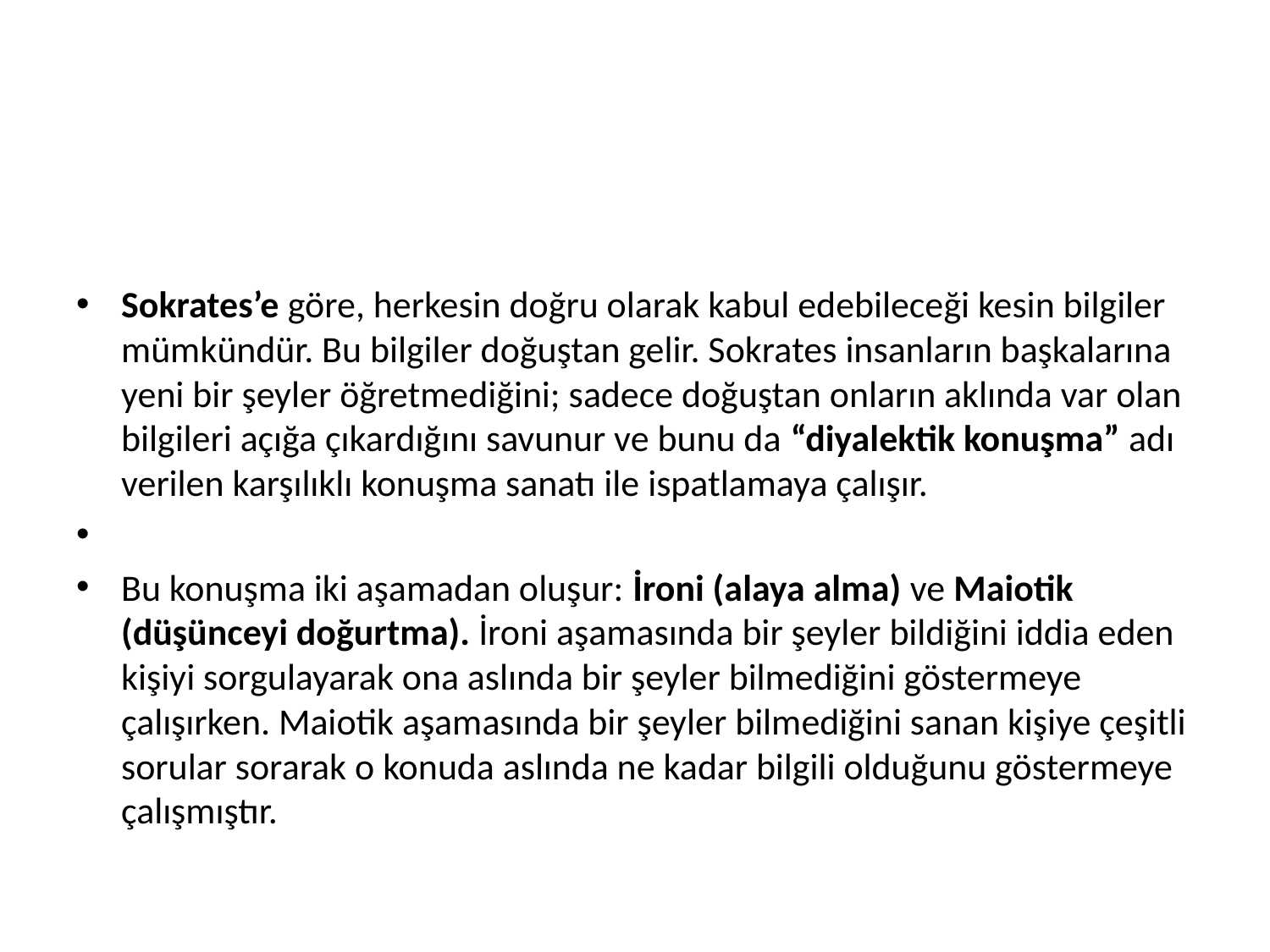

#

Sokrates’e göre, herkesin doğru olarak kabul edebileceği kesin bilgiler mümkündür. Bu bilgiler doğuştan gelir. Sokrates insanların başkalarına yeni bir şeyler öğretmediğini; sadece doğuştan onların aklında var olan bilgileri açığa çıkardığını savunur ve bunu da “diyalektik konuşma” adı verilen karşılıklı konuşma sanatı ile ispatlamaya çalışır.

Bu konuşma iki aşamadan oluşur: İroni (alaya alma) ve Maiotik (düşünceyi doğurtma). İroni aşamasında bir şeyler bildiğini iddia eden kişiyi sorgulayarak ona aslında bir şeyler bilmediğini göstermeye çalışırken. Maiotik aşamasında bir şeyler bilmediğini sanan kişiye çeşitli sorular sorarak o konuda aslında ne kadar bilgili olduğunu göstermeye çalışmıştır.